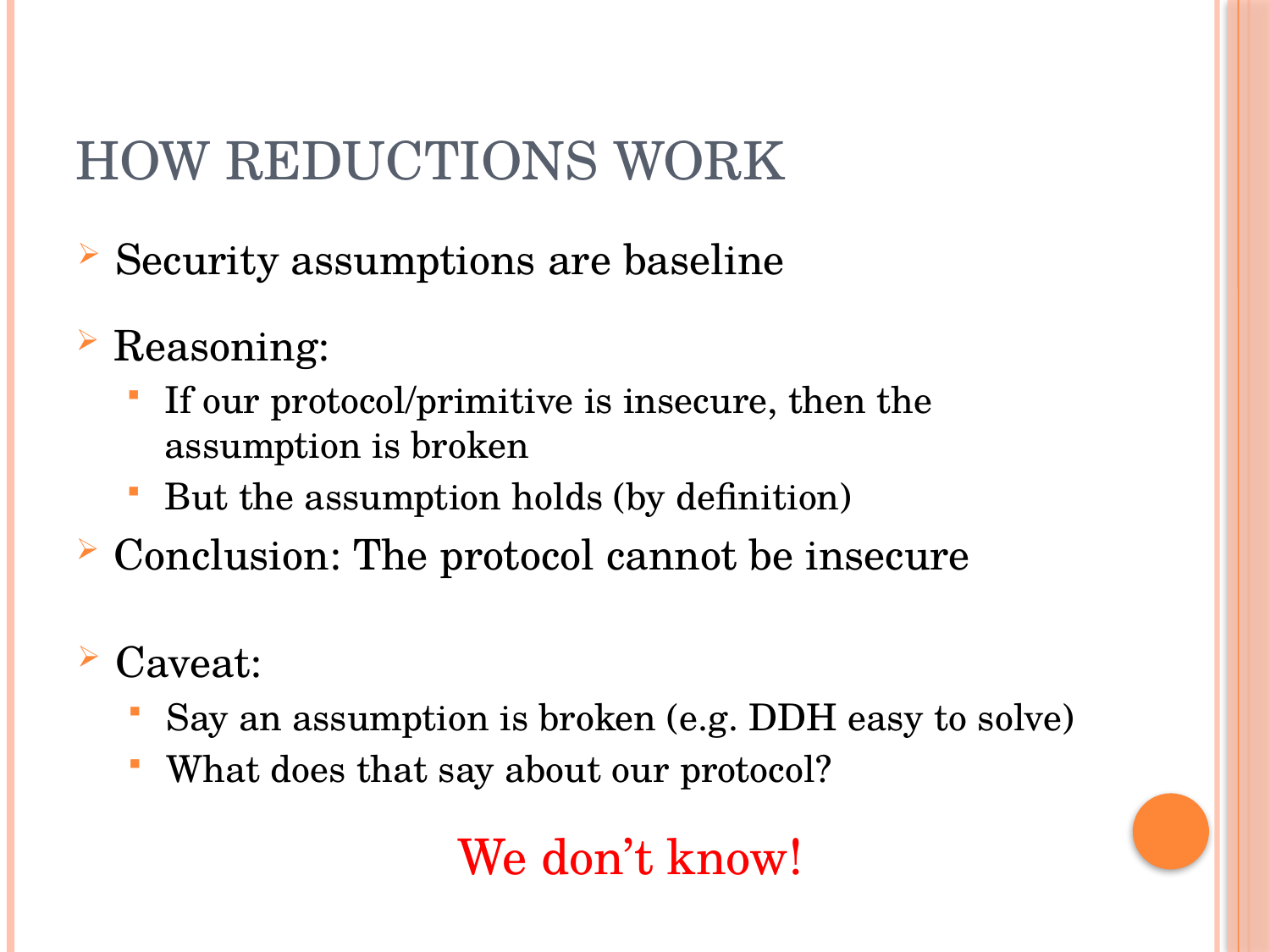

# How reductions work
Security assumptions are baseline
Reasoning:
If our protocol/primitive is insecure, then the assumption is broken
But the assumption holds (by definition)
Conclusion: The protocol cannot be insecure
Caveat:
Say an assumption is broken (e.g. DDH easy to solve)
What does that say about our protocol?
We don’t know!